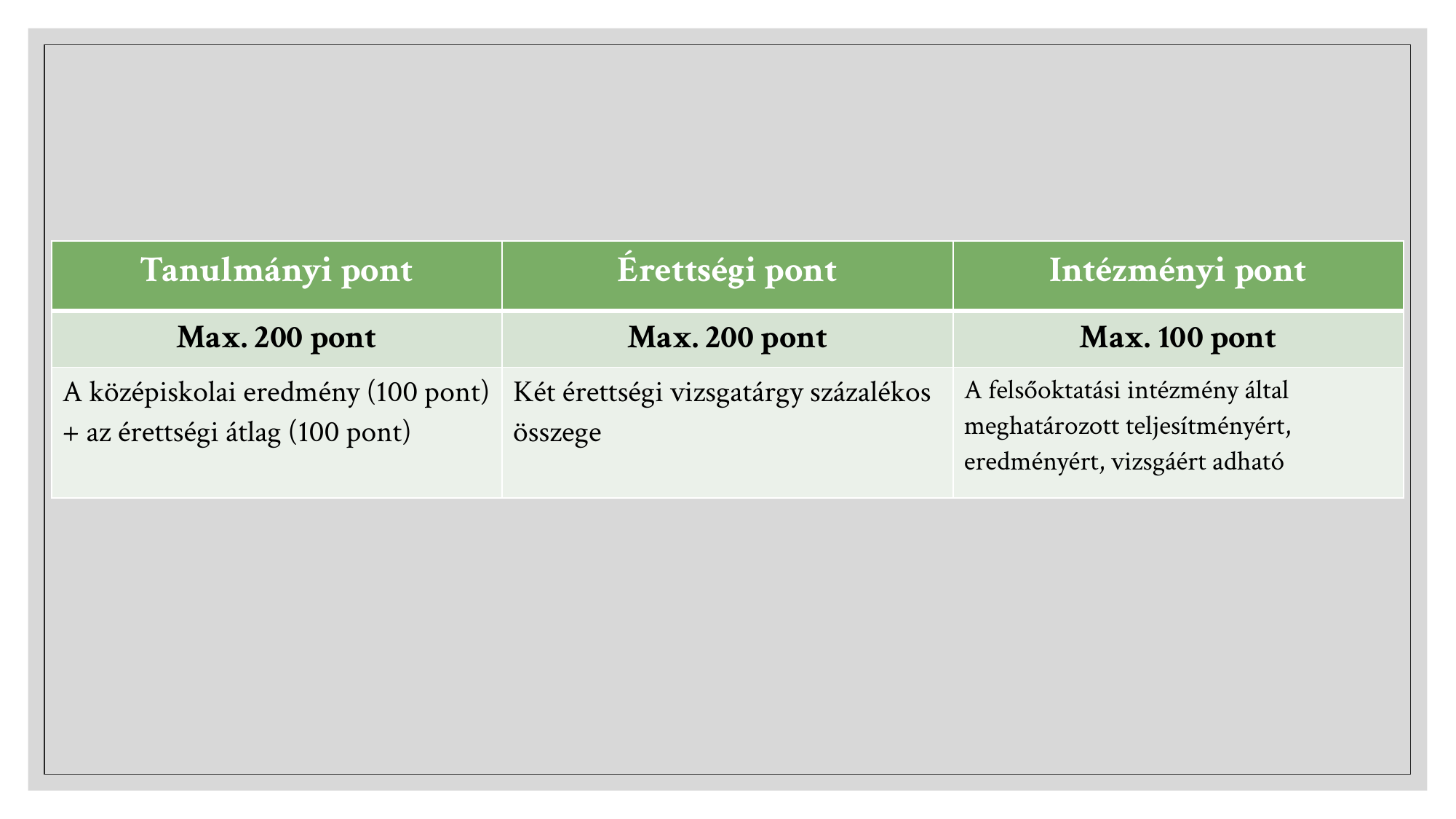

| Tanulmányi pont | Érettségi pont | Intézményi pont |
| --- | --- | --- |
| Max. 200 pont | Max. 200 pont | Max. 100 pont |
| A középiskolai eredmény (100 pont) + az érettségi átlag (100 pont) | Két érettségi vizsgatárgy százalékos összege | A felsőoktatási intézmény által meghatározott teljesítményért, eredményért, vizsgáért adható |